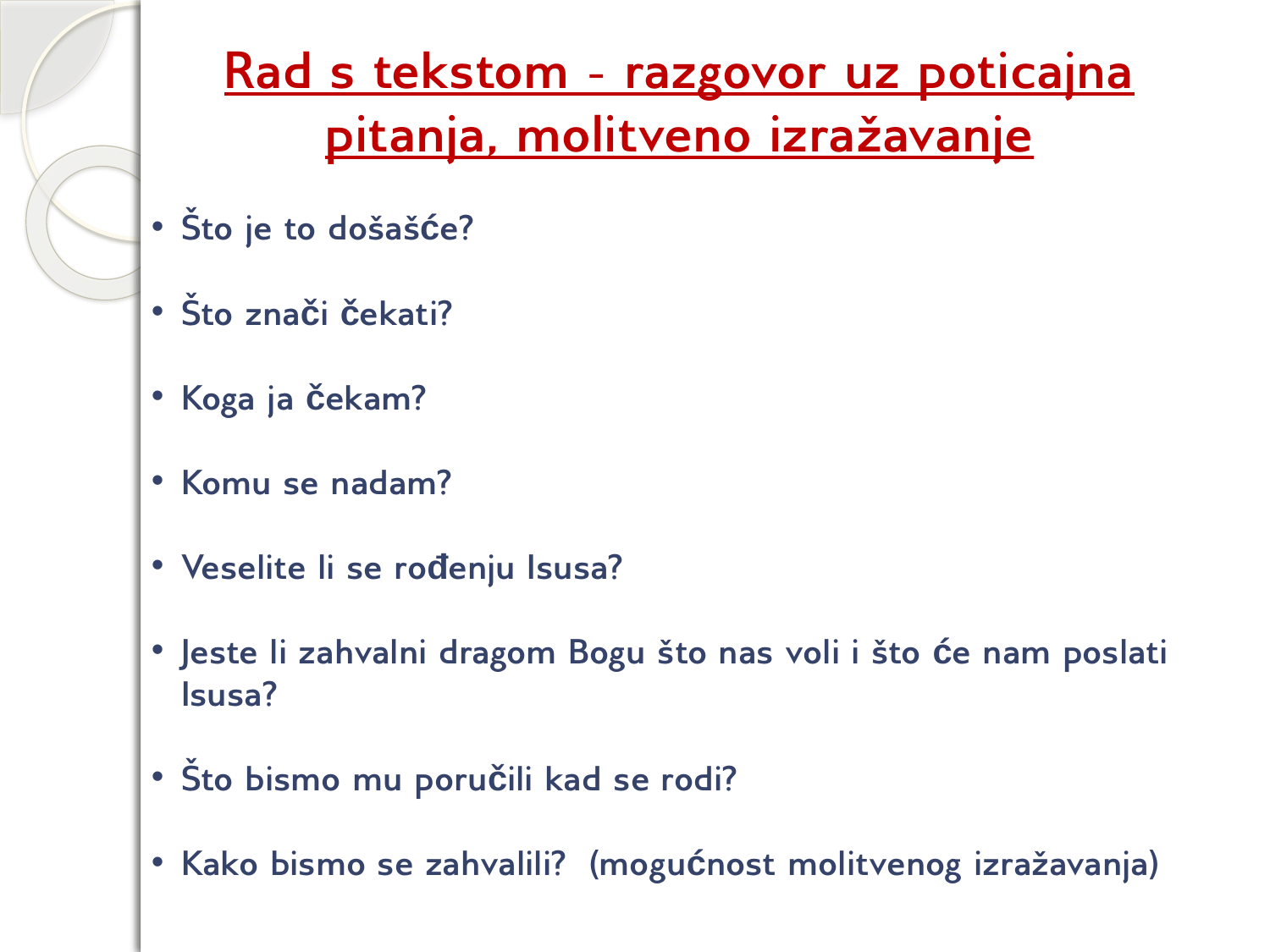

Rad s tekstom - razgovor uz poticajna pitanja, molitveno izražavanje

Što je to došašće?

Što znači čekati?

Koga ja čekam?

Komu se nadam?

Veselite li se rođenju Isusa?

Jeste li zahvalni dragom Bogu što nas voli i što će nam poslati Isusa?

Što bismo mu poručili kad se rodi?

Kako bismo se zahvalili?  (mogućnost molitvenog izražavanja)